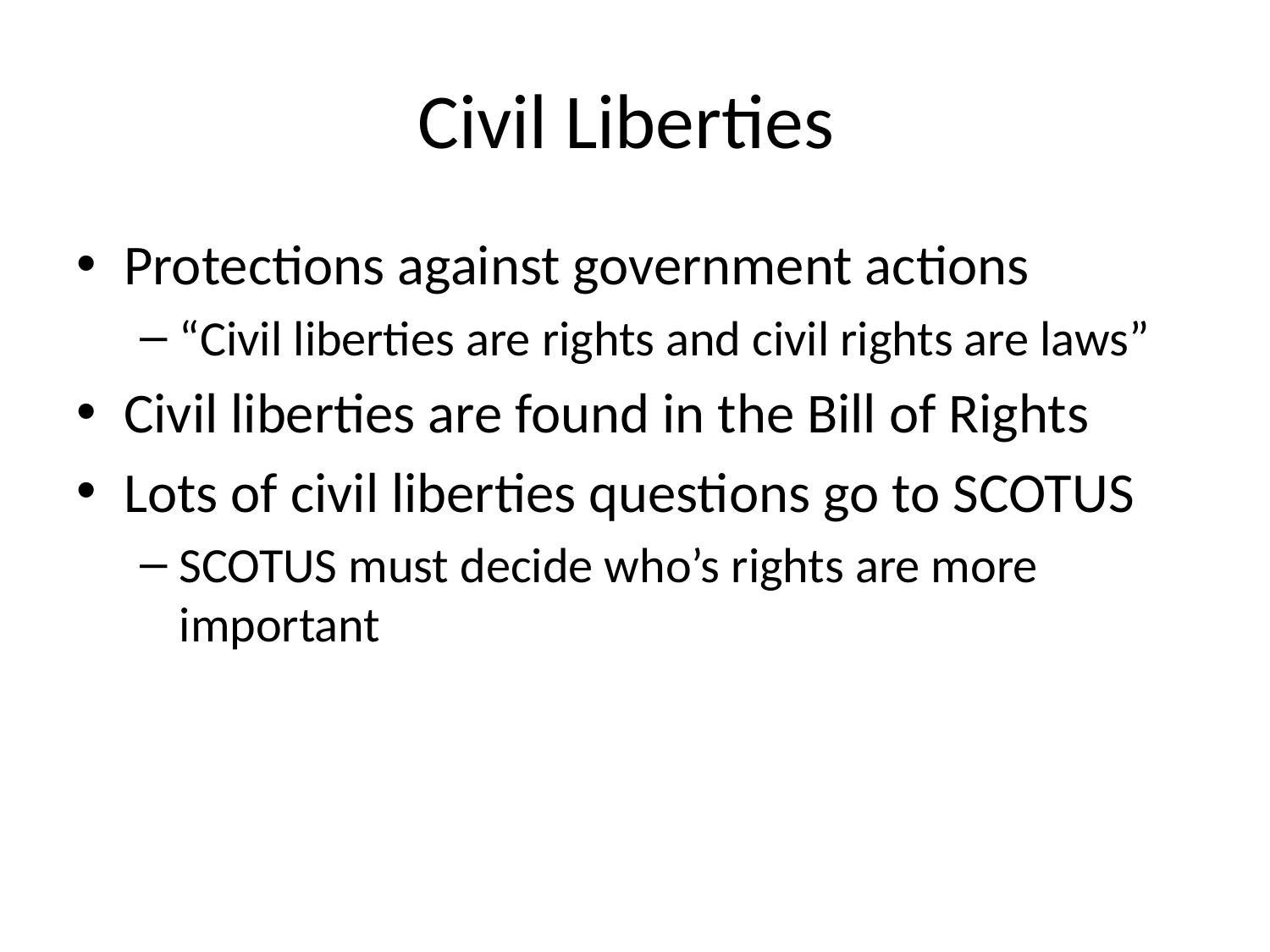

# Civil Liberties
Protections against government actions
“Civil liberties are rights and civil rights are laws”
Civil liberties are found in the Bill of Rights
Lots of civil liberties questions go to SCOTUS
SCOTUS must decide who’s rights are more important